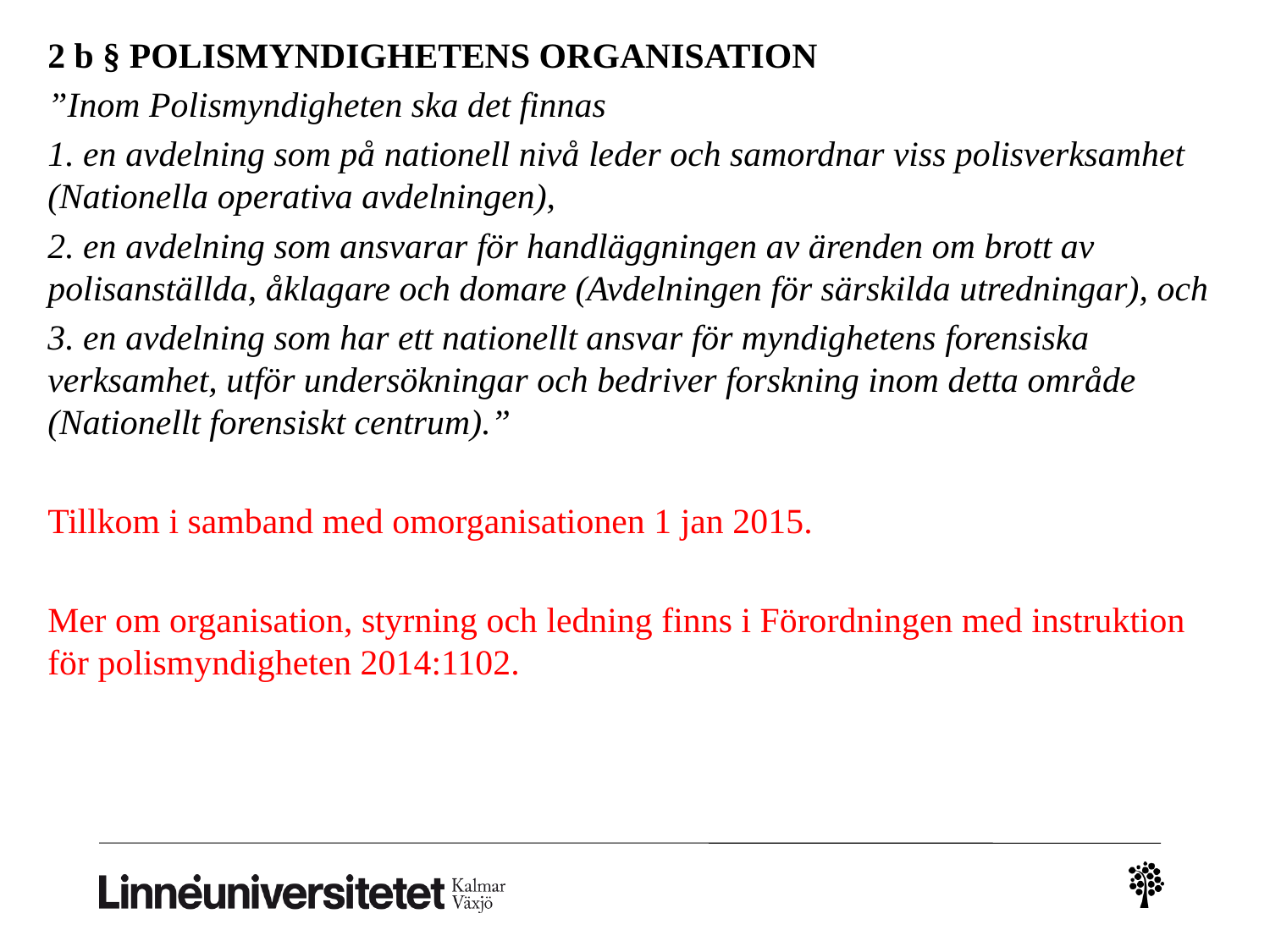

2 b § POLISMYNDIGHETENS ORGANISATION
”Inom Polismyndigheten ska det finnas
1. en avdelning som på nationell nivå leder och samordnar viss polisverksamhet (Nationella operativa avdelningen),
2. en avdelning som ansvarar för handläggningen av ärenden om brott av polisanställda, åklagare och domare (Avdelningen för särskilda utredningar), och
3. en avdelning som har ett nationellt ansvar för myndighetens forensiska verksamhet, utför undersökningar och bedriver forskning inom detta område (Nationellt forensiskt centrum).”

Tillkom i samband med omorganisationen 1 jan 2015.

Mer om organisation, styrning och ledning finns i Förordningen med instruktion för polismyndigheten 2014:1102.